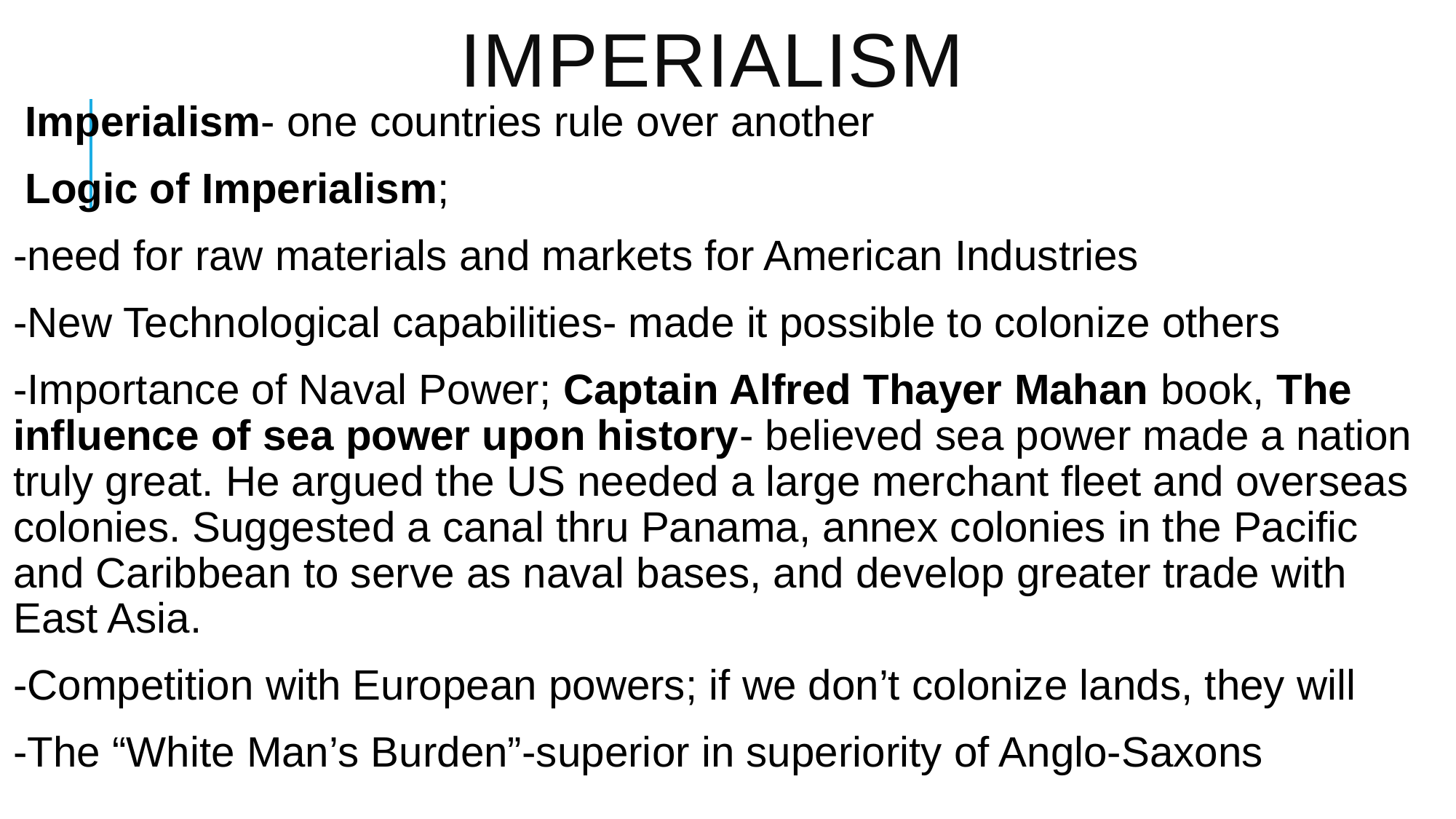

# Imperialism
Imperialism- one countries rule over another
Logic of Imperialism;
-need for raw materials and markets for American Industries
-New Technological capabilities- made it possible to colonize others
-Importance of Naval Power; Captain Alfred Thayer Mahan book, The influence of sea power upon history- believed sea power made a nation truly great. He argued the US needed a large merchant fleet and overseas colonies. Suggested a canal thru Panama, annex colonies in the Pacific and Caribbean to serve as naval bases, and develop greater trade with East Asia.
-Competition with European powers; if we don’t colonize lands, they will
-The “White Man’s Burden”-superior in superiority of Anglo-Saxons